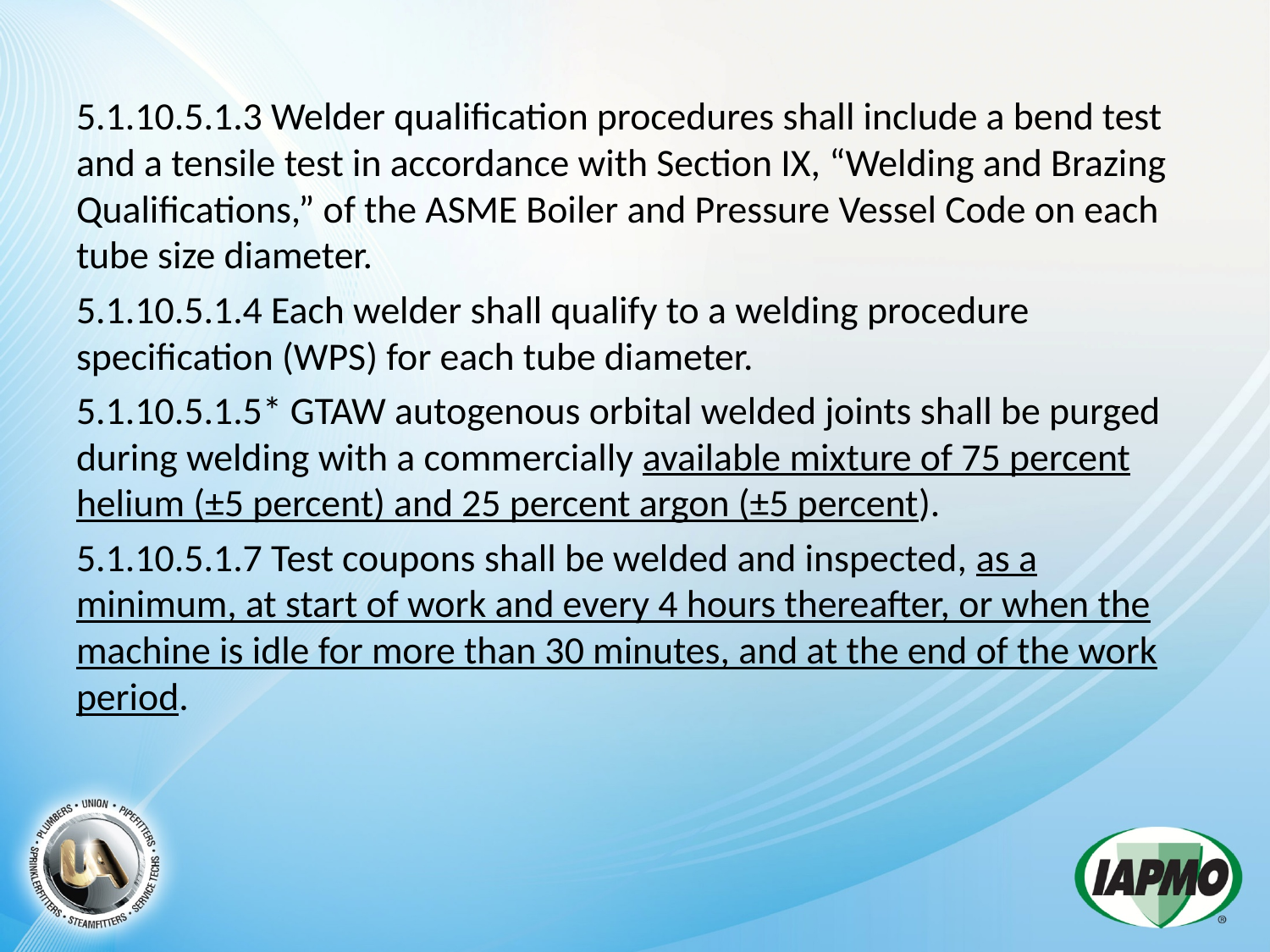

5.1.10.5.1.3 Welder qualification procedures shall include a bend test and a tensile test in accordance with Section IX, “Welding and Brazing Qualifications,” of the ASME Boiler and Pressure Vessel Code on each tube size diameter.
5.1.10.5.1.4 Each welder shall qualify to a welding procedure specification (WPS) for each tube diameter.
5.1.10.5.1.5* GTAW autogenous orbital welded joints shall be purged during welding with a commercially available mixture of 75 percent helium (±5 percent) and 25 percent argon (±5 percent).
5.1.10.5.1.7 Test coupons shall be welded and inspected, as a minimum, at start of work and every 4 hours thereafter, or when the machine is idle for more than 30 minutes, and at the end of the work period.